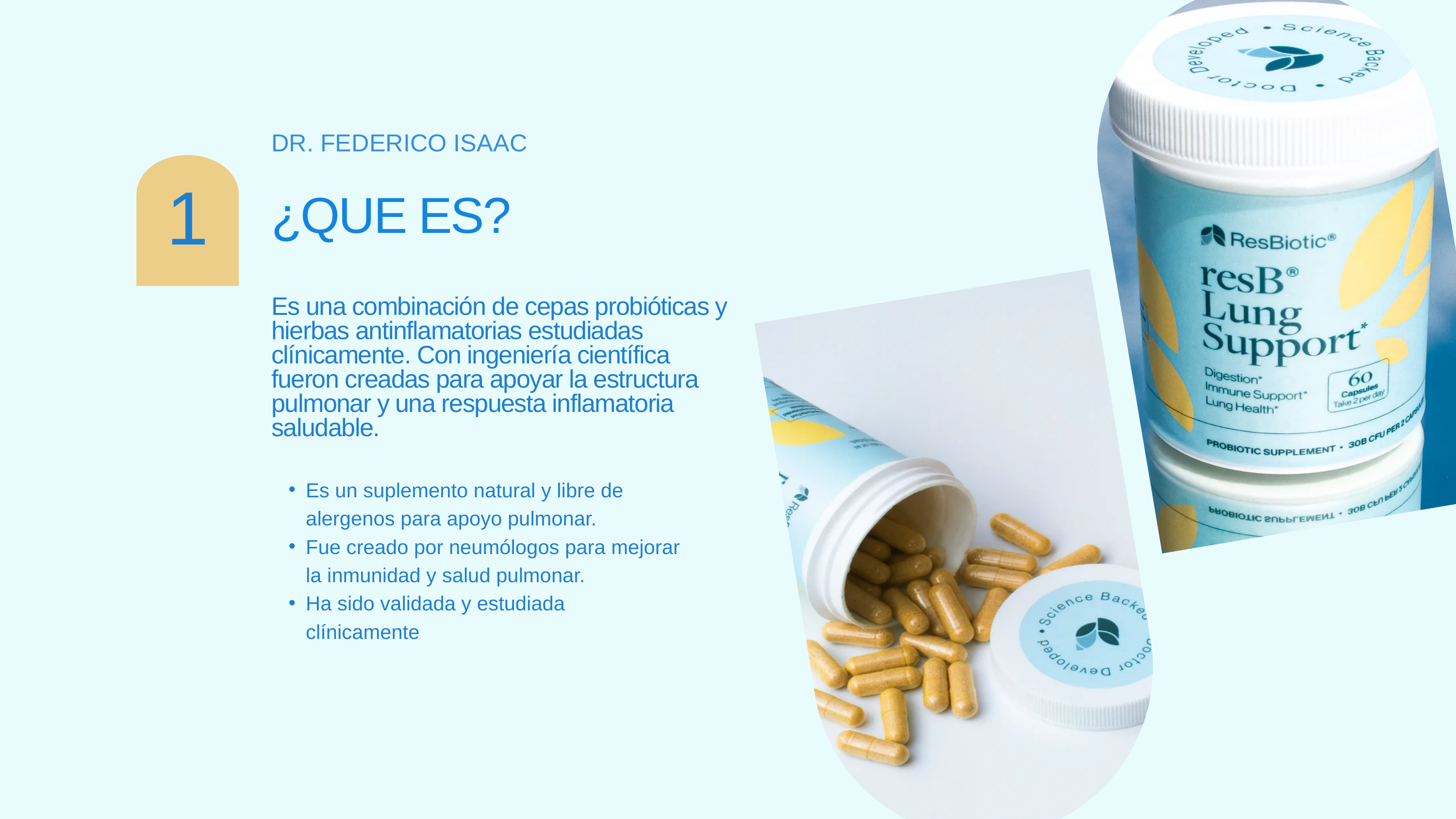

DR. FEDERICO ISAAC

1
¿QUE ES?

Es una combinación de cepas probióticas y hierbas antinflamatorias estudiadas clínicamente. Con ingeniería científica fueron creadas para apoyar la estructura pulmonar y una respuesta inflamatoria saludable.

Es un suplemento natural y libre de alergenos para apoyo pulmonar.
Fue creado por neumólogos para mejorar la inmunidad y salud pulmonar.
Ha sido validada y estudiada clínicamente